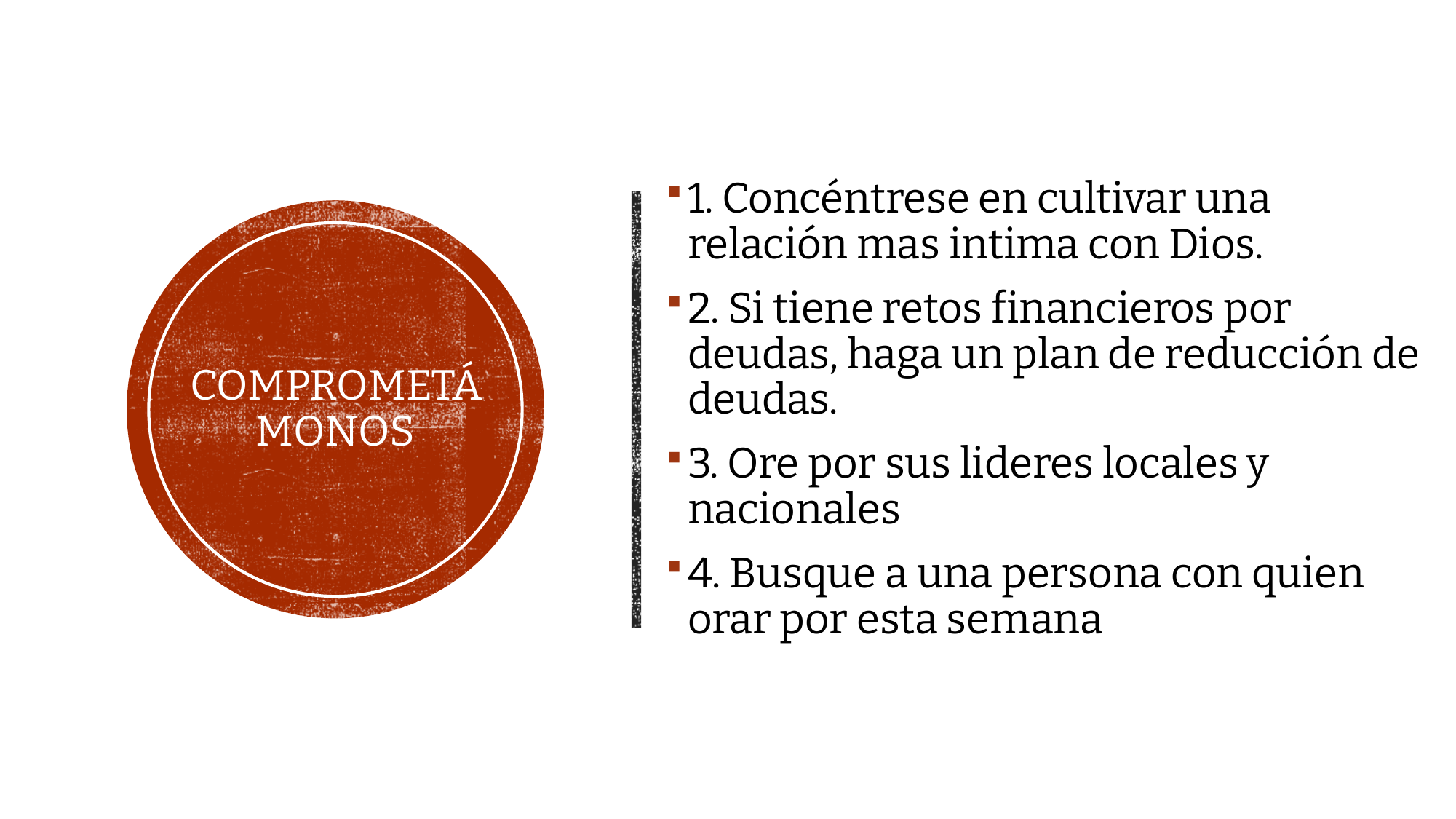

1. Concéntrese en cultivar una relación mas intima con Dios.
2. Si tiene retos financieros por deudas, haga un plan de reducción de deudas.
3. Ore por sus lideres locales y nacionales
4. Busque a una persona con quien orar por esta semana

# comprometámonos